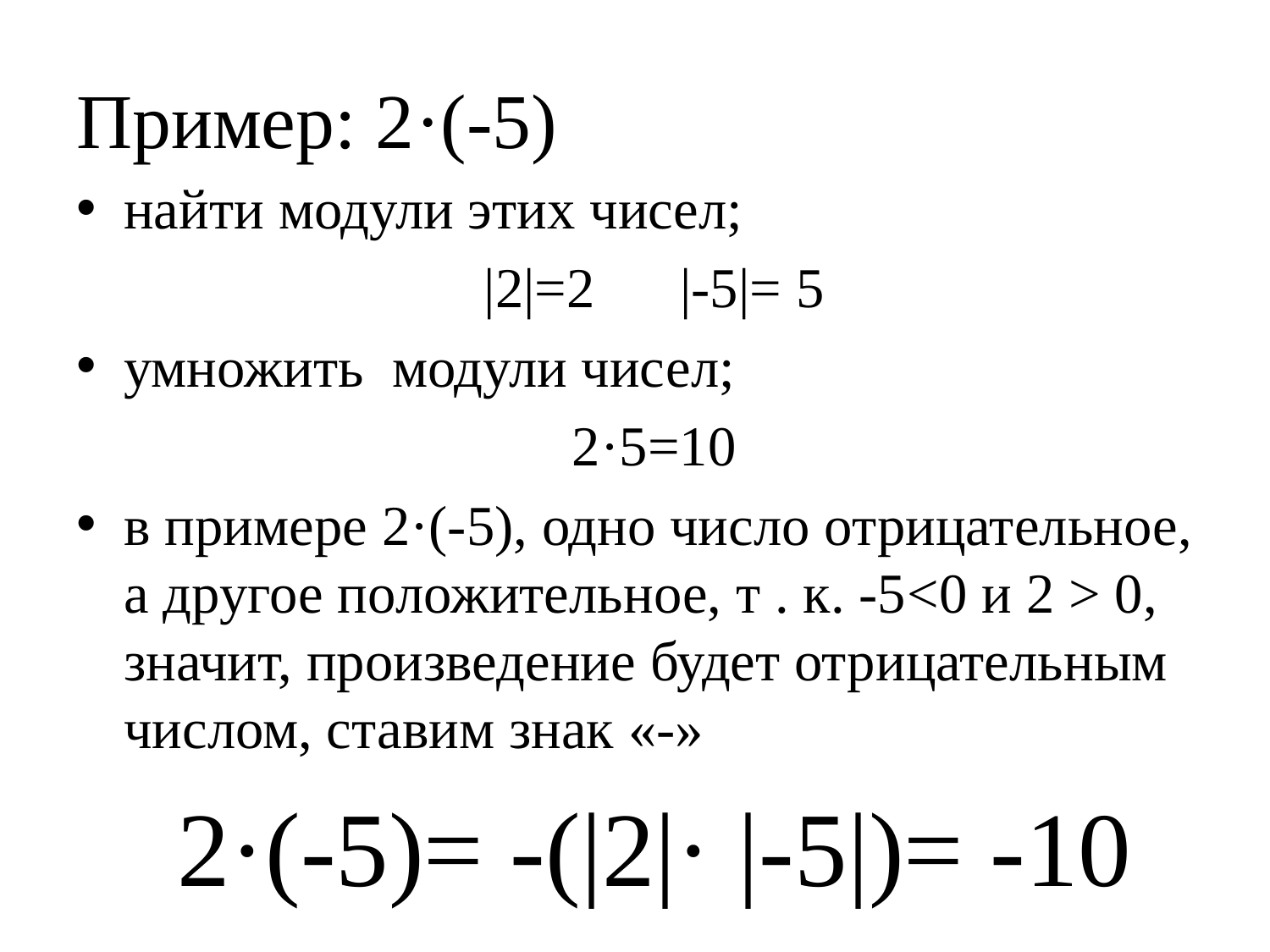

# Пример: 2·(-5)
найти модули этих чисел;
|2|=2      |-5|= 5
умножить  модули чисел;
2·5=10
в примере 2·(-5), одно число отрицательное, а другое положительное, т . к. -5<0 и 2 > 0, значит, произведение будет отрицательным числом, ставим знак «-»
2·(-5)= -(|2|· |-5|)= -10